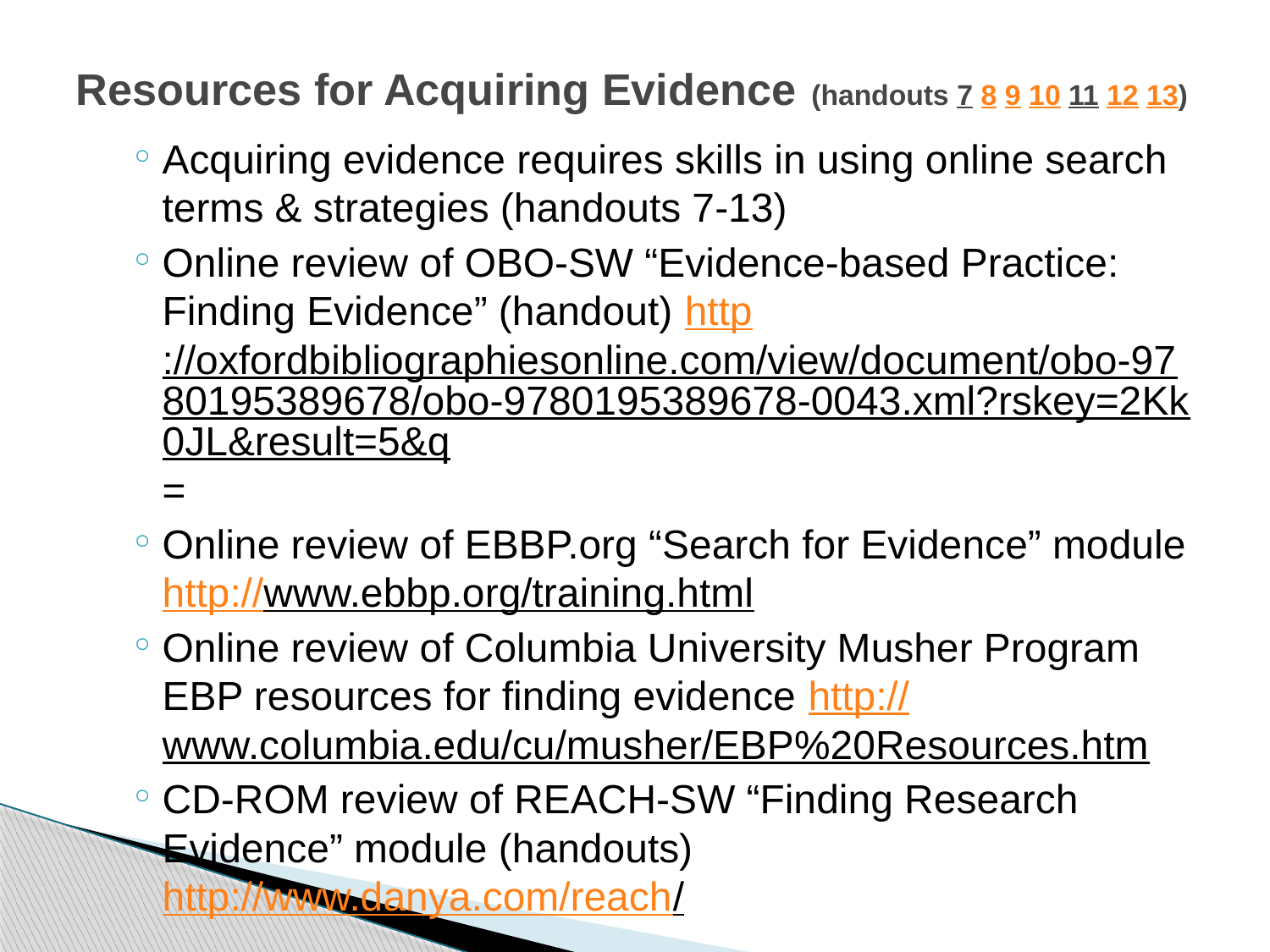

# Resources for Acquiring Evidence (handouts 7 8 9 10 11 12 13)
Acquiring evidence requires skills in using online search terms & strategies (handouts 7-13)
Online review of OBO-SW “Evidence-based Practice: Finding Evidence” (handout) http://oxfordbibliographiesonline.com/view/document/obo-9780195389678/obo-9780195389678-0043.xml?rskey=2Kk0JL&result=5&q=
Online review of EBBP.org “Search for Evidence” module http://www.ebbp.org/training.html
Online review of Columbia University Musher Program EBP resources for finding evidence http://www.columbia.edu/cu/musher/EBP%20Resources.htm
CD-ROM review of REACH-SW “Finding Research Evidence” module (handouts) http://www.danya.com/reach/